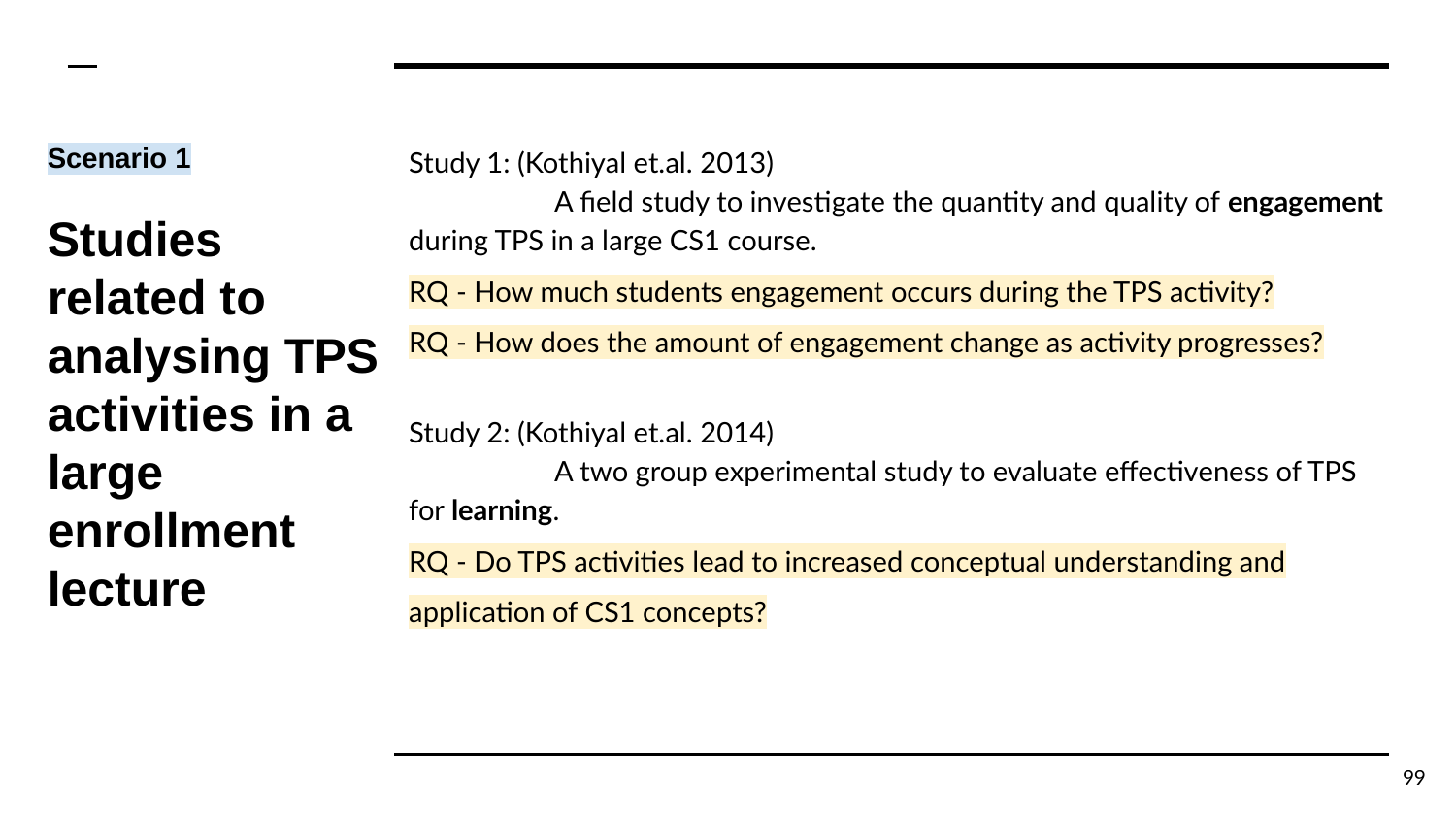

# Scenario 1
Studies related to analysing TPS activities in a large enrollment lecture
Study 1: (Kothiyal et.al. 2013)
	A field study to investigate the quantity and quality of engagement during TPS in a large CS1 course.
RQ - How much students engagement occurs during the TPS activity?
RQ - How does the amount of engagement change as activity progresses?

Study 2: (Kothiyal et.al. 2014)
	A two group experimental study to evaluate effectiveness of TPS for learning.
RQ - Do TPS activities lead to increased conceptual understanding and application of CS1 concepts?
99